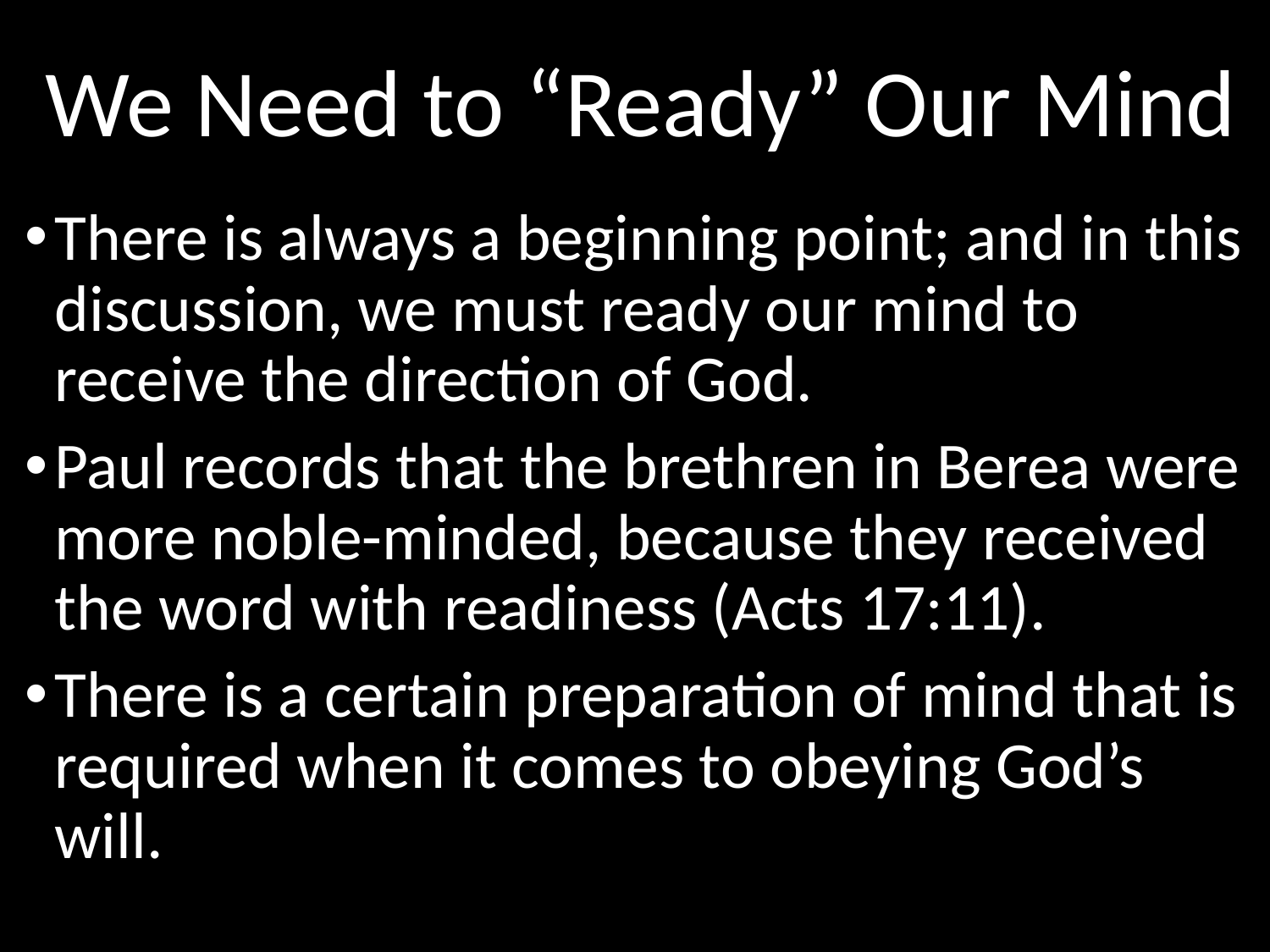

# We Need to “Ready” Our Mind
There is always a beginning point; and in this discussion, we must ready our mind to receive the direction of God.
Paul records that the brethren in Berea were more noble-minded, because they received the word with readiness (Acts 17:11).
There is a certain preparation of mind that is required when it comes to obeying God’s will.